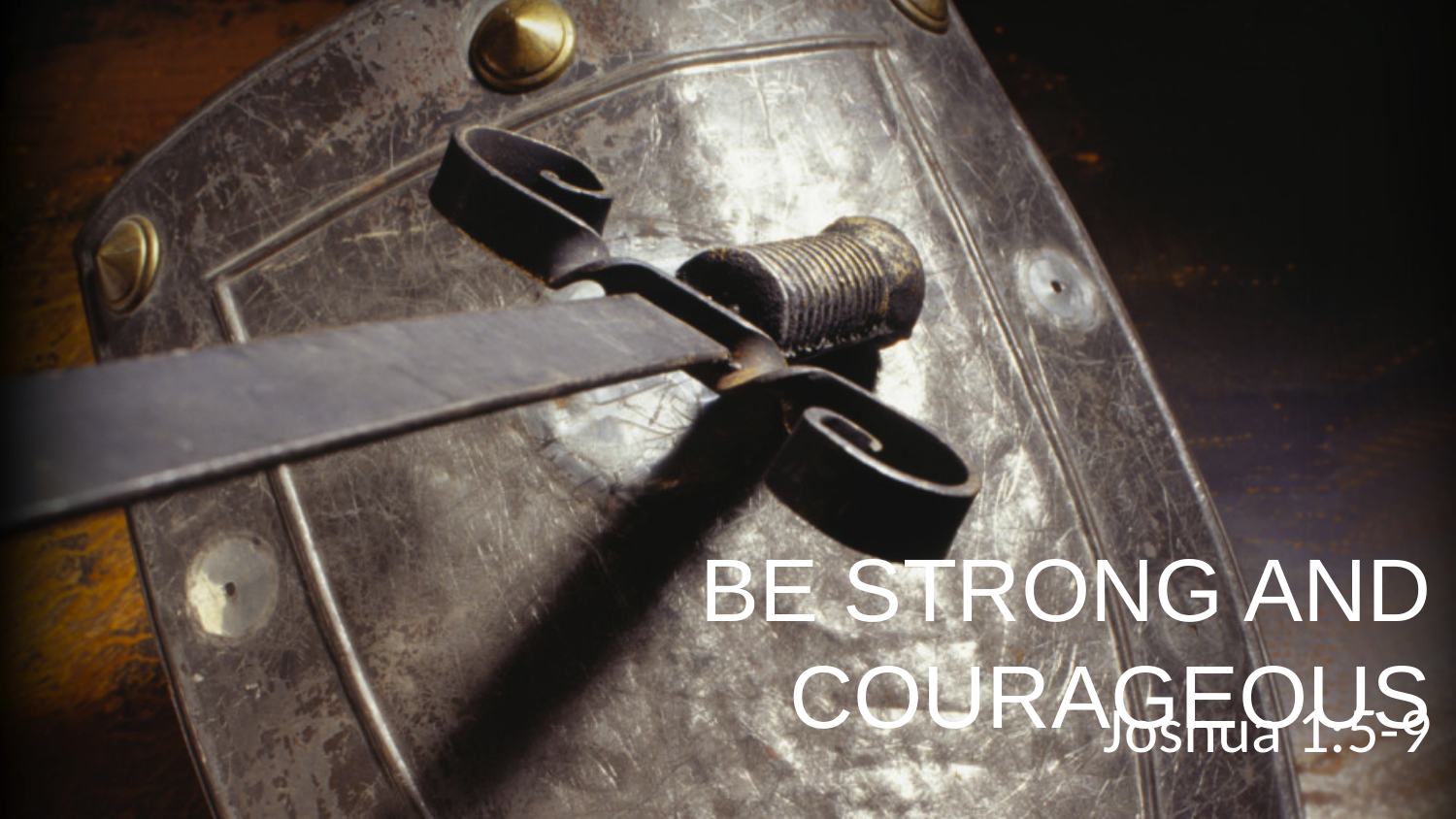

# Be Strong and Courageous
Joshua 1:5-9